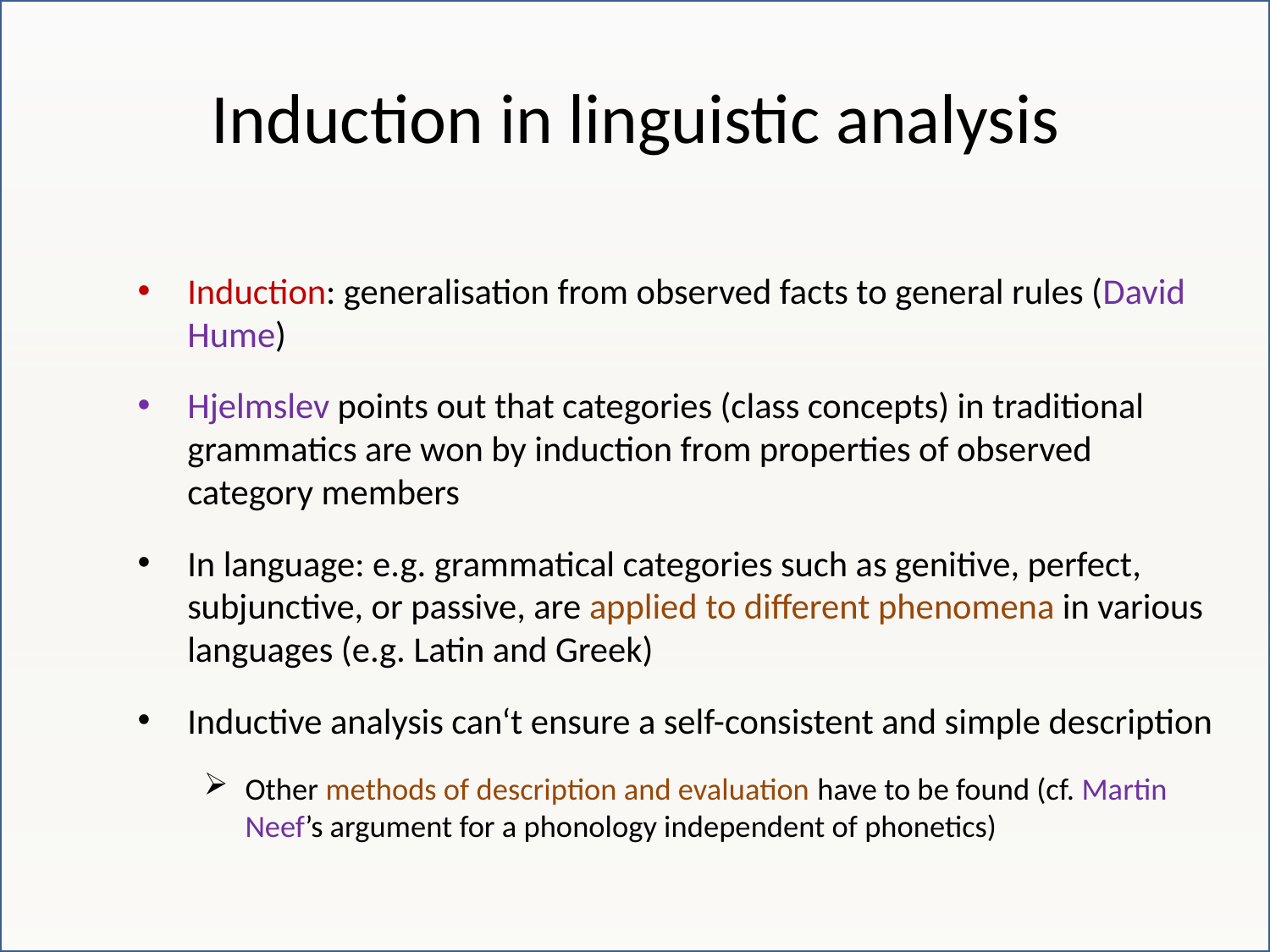

# Induction in linguistic analysis
Induction: generalisation from observed facts to general rules (David Hume)
Hjelmslev points out that categories (class concepts) in traditional grammatics are won by induction from properties of observed category members
In language: e.g. grammatical categories such as genitive, perfect, subjunctive, or passive, are applied to different phenomena in various languages (e.g. Latin and Greek)
Inductive analysis can‘t ensure a self-consistent and simple description
Other methods of description and evaluation have to be found (cf. Martin Neef’s argument for a phonology independent of phonetics)